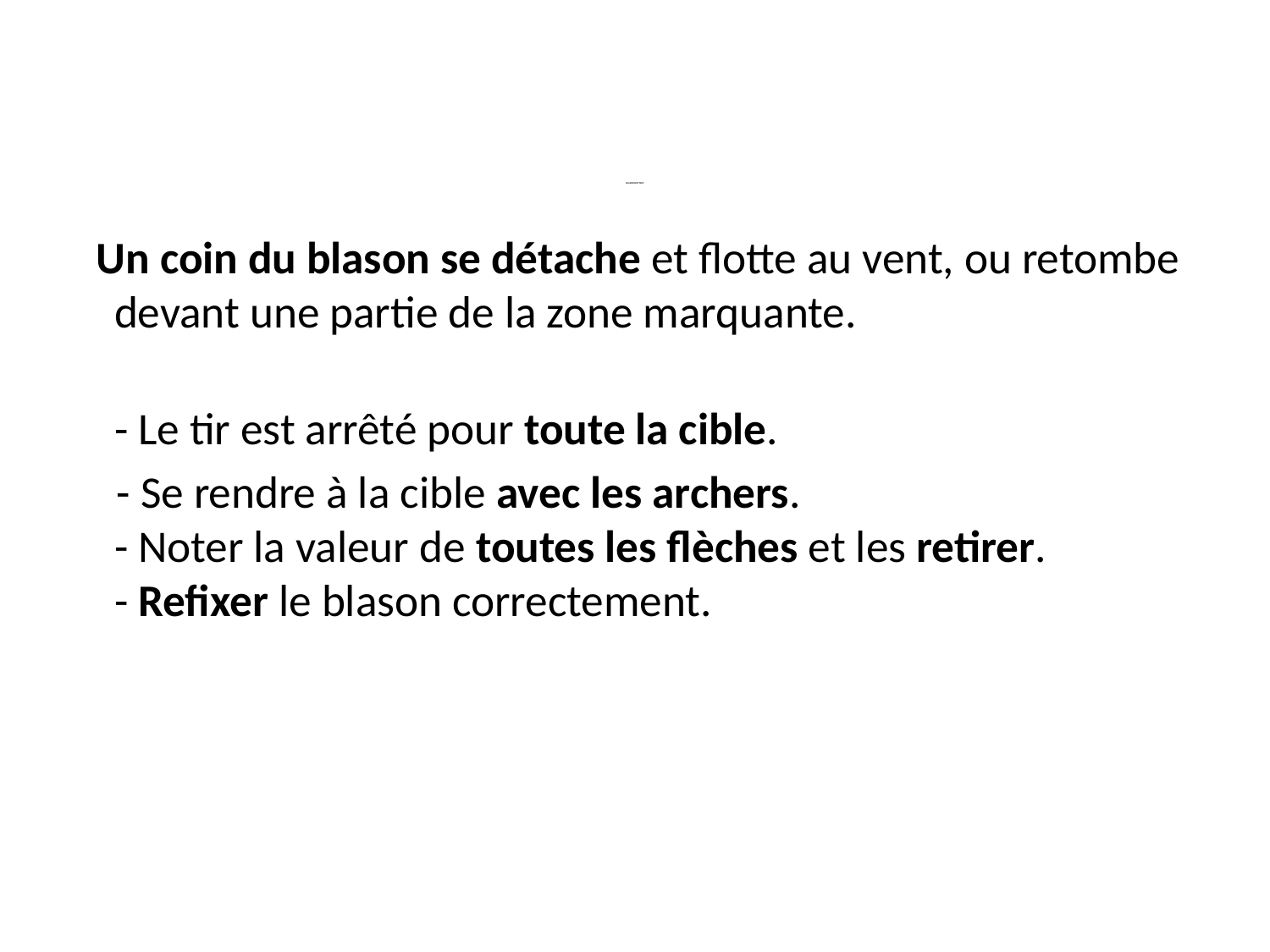

# BLASON FLOTTANT
  Un coin du blason se détache et flotte au vent, ou retombe devant une partie de la zone marquante.
- Le tir est arrêté pour toute la cible.
    - Se rendre à la cible avec les archers.
- Noter la valeur de toutes les flèches et les retirer.
- Refixer le blason correctement.